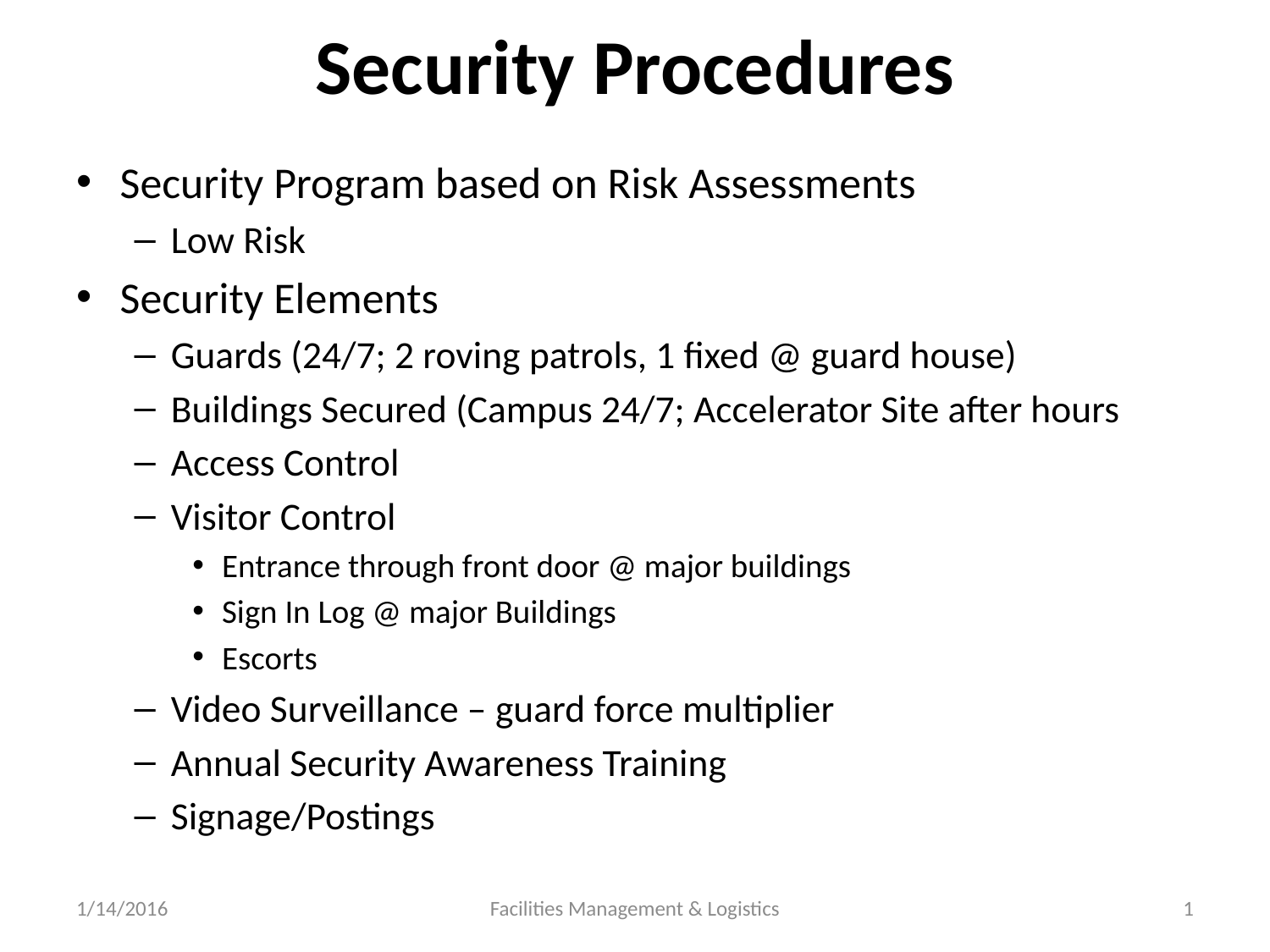

# Security Procedures
Security Program based on Risk Assessments
Low Risk
Security Elements
Guards (24/7; 2 roving patrols, 1 fixed @ guard house)
Buildings Secured (Campus 24/7; Accelerator Site after hours
Access Control
Visitor Control
Entrance through front door @ major buildings
Sign In Log @ major Buildings
Escorts
Video Surveillance – guard force multiplier
Annual Security Awareness Training
Signage/Postings

1/14/2016
Facilities Management & Logistics
1